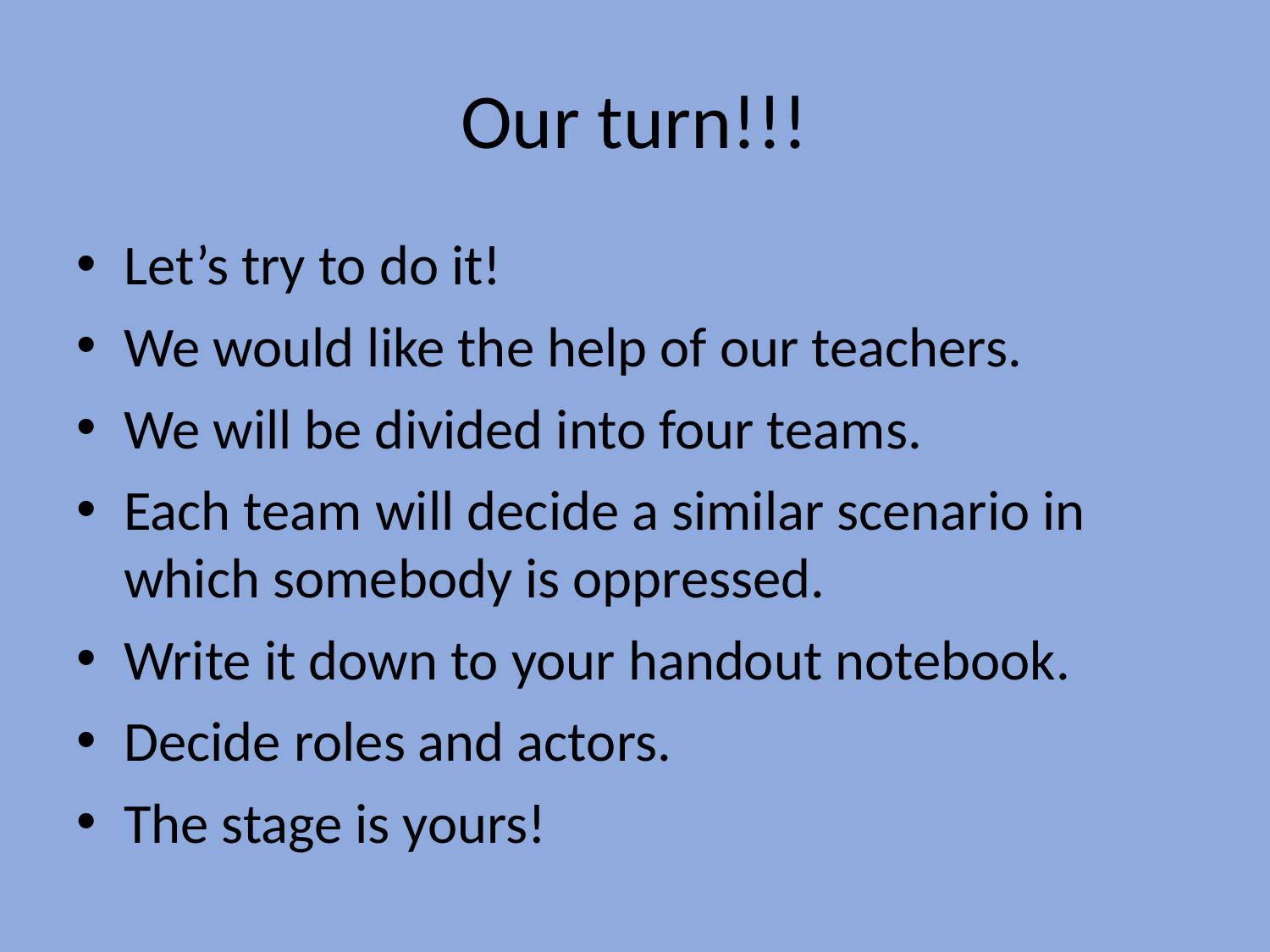

# Our turn!!!
Let’s try to do it!
We would like the help of our teachers.
We will be divided into four teams.
Each team will decide a similar scenario in which somebody is oppressed.
Write it down to your handout notebook.
Decide roles and actors.
The stage is yours!